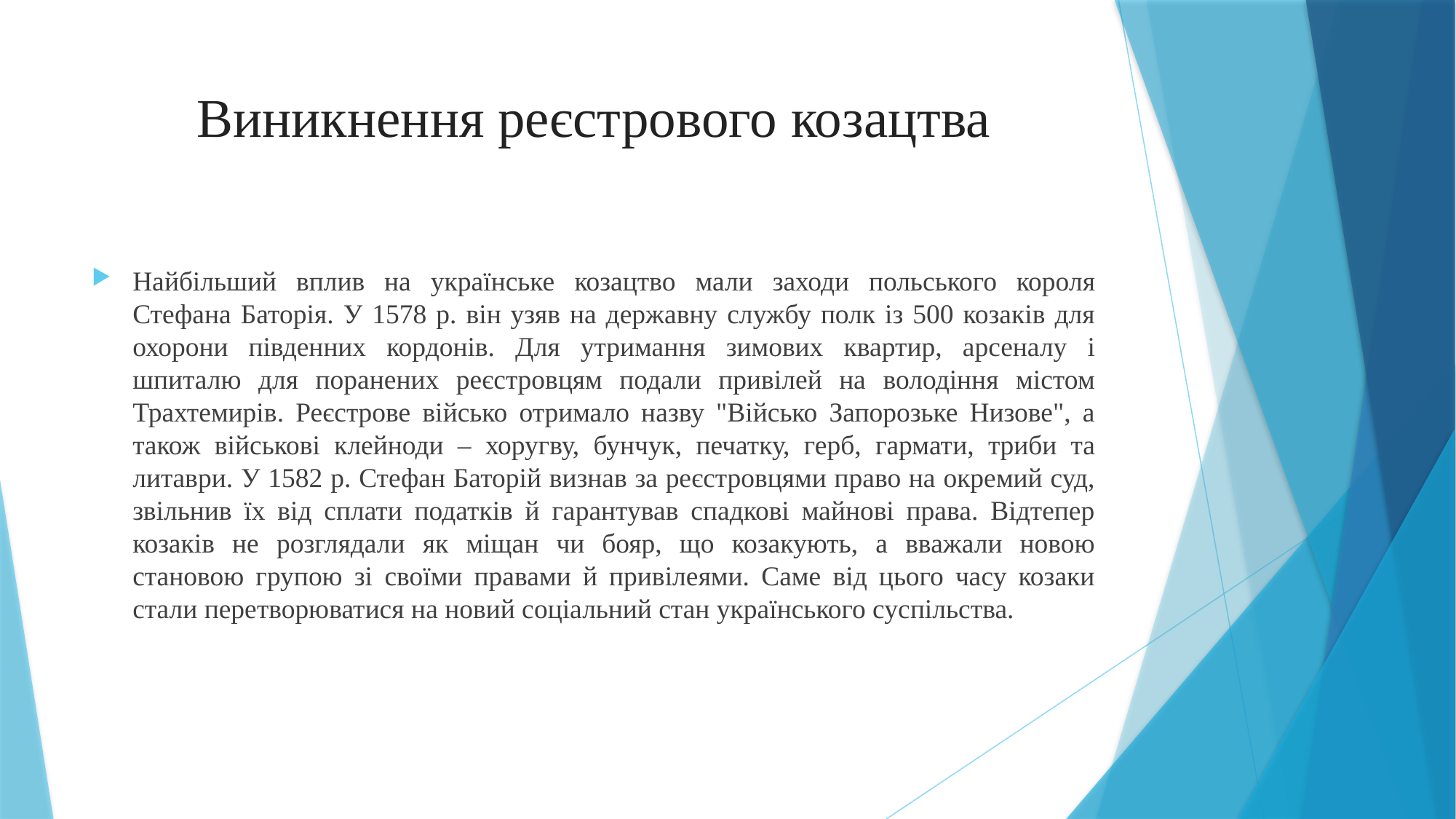

# Виникнення реєстрового козацтва
Найбільший вплив на українське козацтво мали заходи польського короля Стефана Баторія. У 1578 р. він узяв на державну службу полк із 500 козаків для охорони південних кордонів. Для утримання зимових квартир, арсеналу і шпиталю для поранених реєстровцям подали привілей на володіння містом Трахтемирів. Реєстрове військо отримало назву "Військо Запорозьке Низове", а також військові клейноди – хоругву, бунчук, печатку, герб, гармати, триби та литаври. У 1582 р. Стефан Баторій визнав за реєстровцями право на окремий суд, звільнив їх від сплати податків й гарантував спадкові майнові права. Відтепер козаків не розглядали як міщан чи бояр, що козакують, а вважали новою становою групою зі своїми правами й привілеями. Саме від цього часу козаки стали перетворюватися на новий соціальний стан українського суспільства.